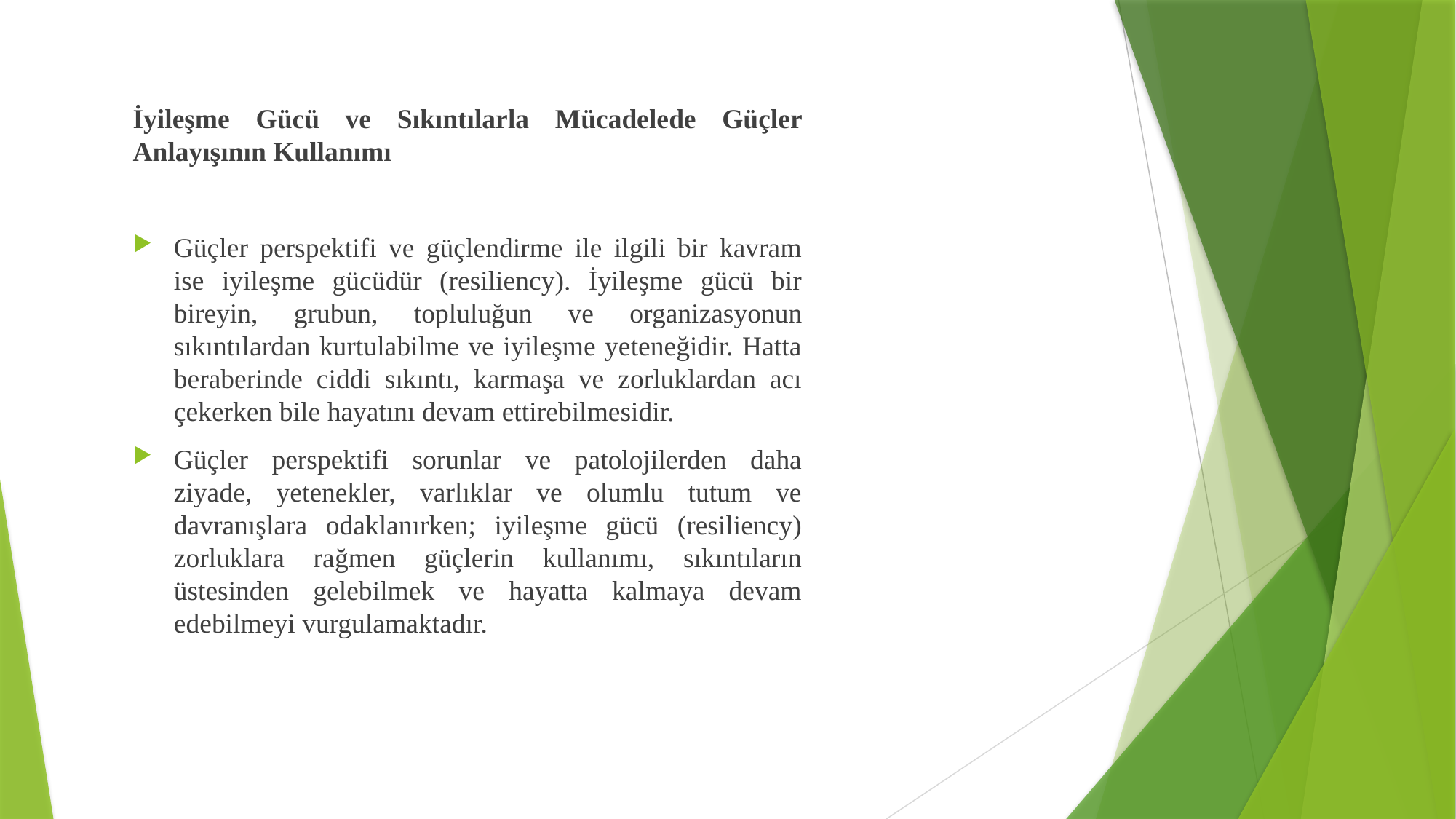

İyileşme Gücü ve Sıkıntılarla Mücadelede Güçler Anlayışının Kullanımı

Güçler perspektifi ve güçlendirme ile ilgili bir kavram ise iyileşme gücüdür (resiliency). İyileşme gücü bir bireyin, grubun, topluluğun ve organizasyonun sıkıntılardan kurtulabilme ve iyileşme yeteneğidir. Hatta beraberinde ciddi sıkıntı, karmaşa ve zorluklardan acı çekerken bile hayatını devam ettirebilmesidir.
Güçler perspektifi sorunlar ve patolojilerden daha ziyade, yetenekler, varlıklar ve olumlu tutum ve davranışlara odaklanırken; iyileşme gücü (resiliency) zorluklara rağmen güçlerin kullanımı, sıkıntıların üstesinden gelebilmek ve hayatta kalmaya devam edebilmeyi vurgulamaktadır.